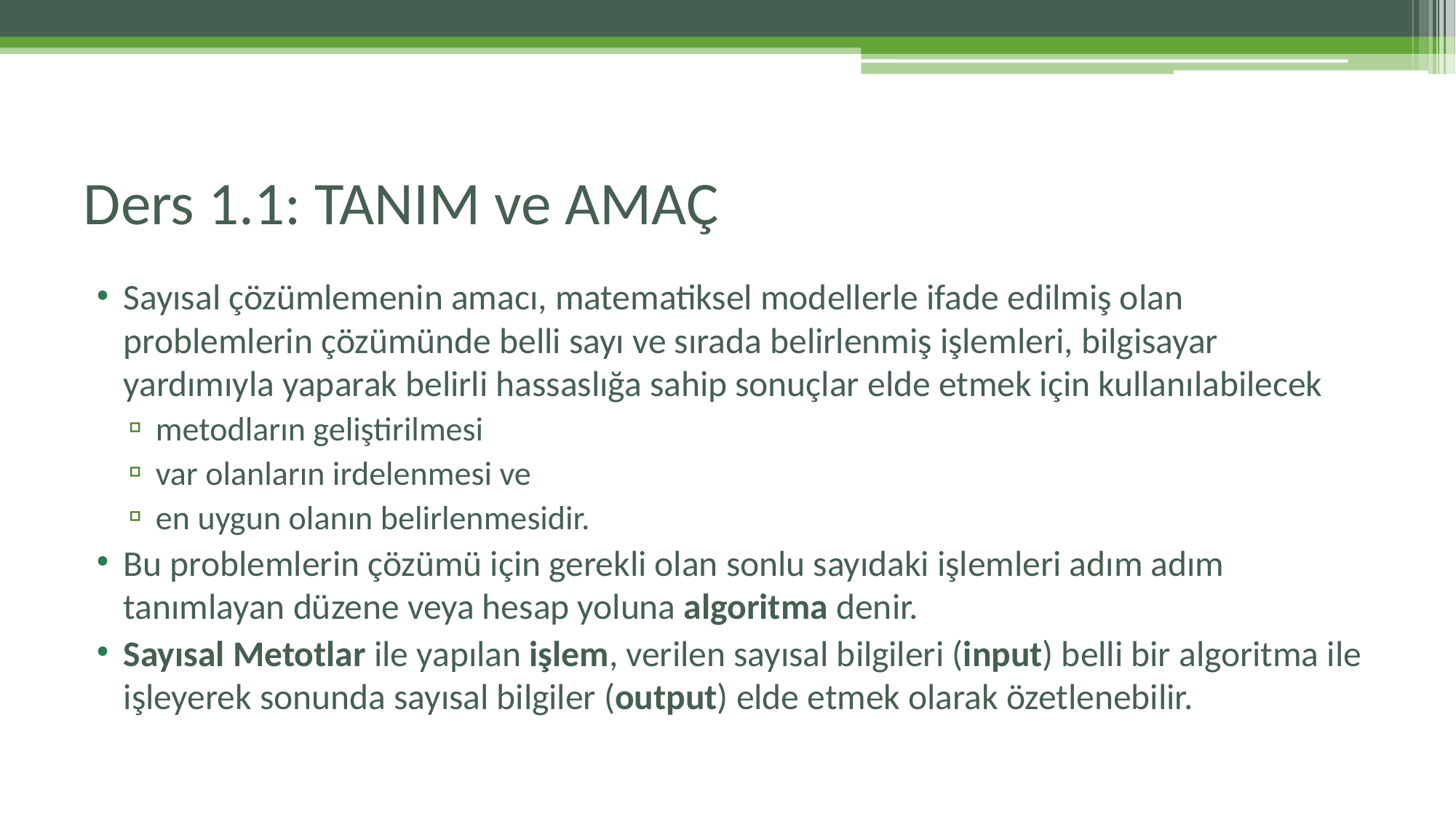

# Ders 1.1: TANIM ve AMAÇ
Sayısal çözümlemenin amacı, matematiksel modellerle ifade edilmiş olan problemlerin çözümünde belli sayı ve sırada belirlenmiş işlemleri, bilgisayar yardımıyla yaparak belirli hassaslığa sahip sonuçlar elde etmek için kullanılabilecek
metodların geliştirilmesi
var olanların irdelenmesi ve
en uygun olanın belirlenmesidir.
Bu problemlerin çözümü için gerekli olan sonlu sayıdaki işlemleri adım adım tanımlayan düzene veya hesap yoluna algoritma denir.
Sayısal Metotlar ile yapılan işlem, verilen sayısal bilgileri (input) belli bir algoritma ile işleyerek sonunda sayısal bilgiler (output) elde etmek olarak özetlenebilir.